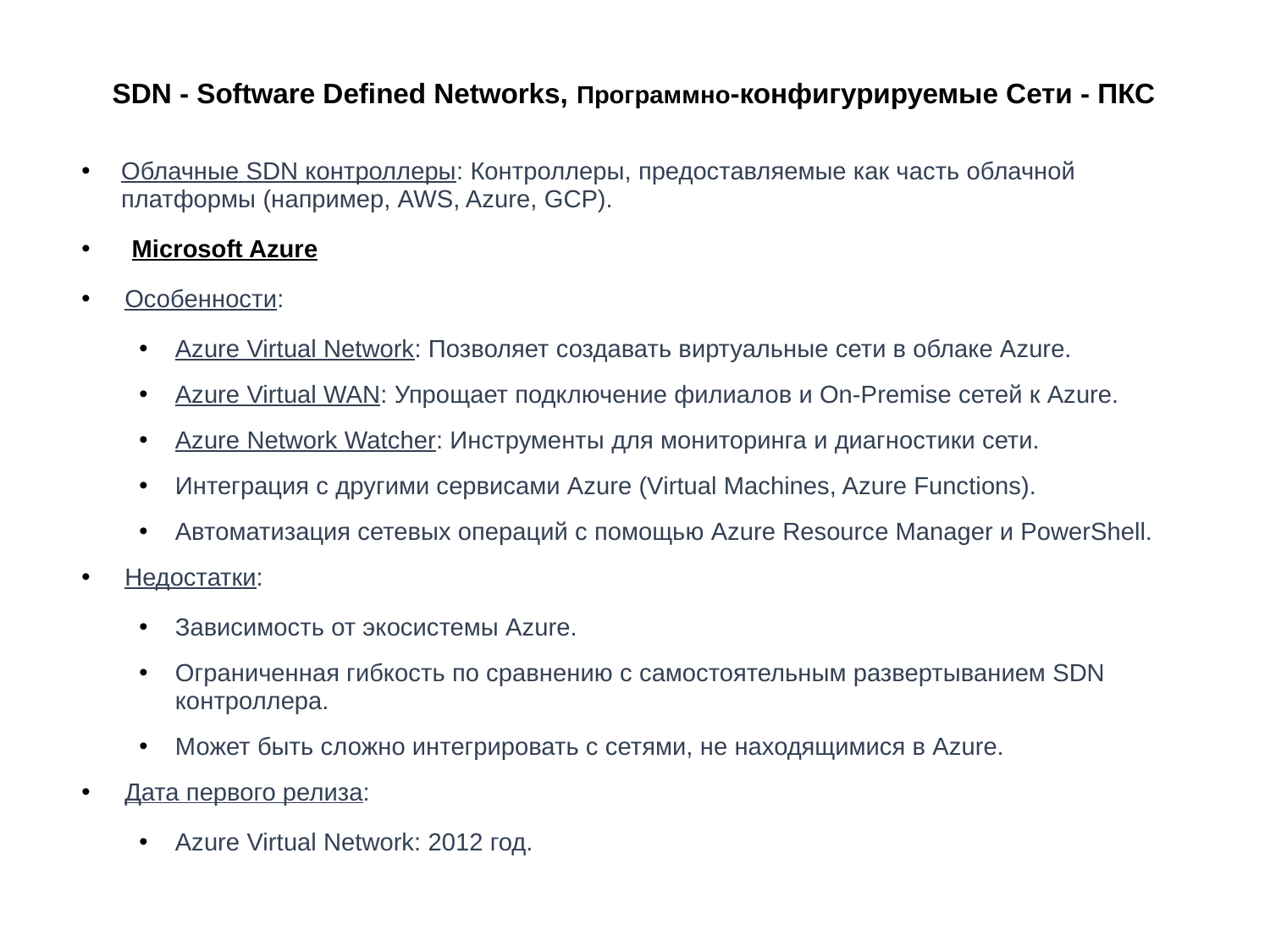

# SDN - Software Defined Networks, Программно-конфигурируемые Сети - ПКС

Облачные SDN контроллеры: Контроллеры, предоставляемые как часть облачной платформы (например, AWS, Azure, GCP).
 Microsoft Azure
Особенности:
Azure Virtual Network: Позволяет создавать виртуальные сети в облаке Azure.
Azure Virtual WAN: Упрощает подключение филиалов и On-Premise сетей к Azure.
Azure Network Watcher: Инструменты для мониторинга и диагностики сети.
Интеграция с другими сервисами Azure (Virtual Machines, Azure Functions).
Автоматизация сетевых операций с помощью Azure Resource Manager и PowerShell.
Недостатки:
Зависимость от экосистемы Azure.
Ограниченная гибкость по сравнению с самостоятельным развертыванием SDN контроллера.
Может быть сложно интегрировать с сетями, не находящимися в Azure.
Дата первого релиза:
Azure Virtual Network: 2012 год.